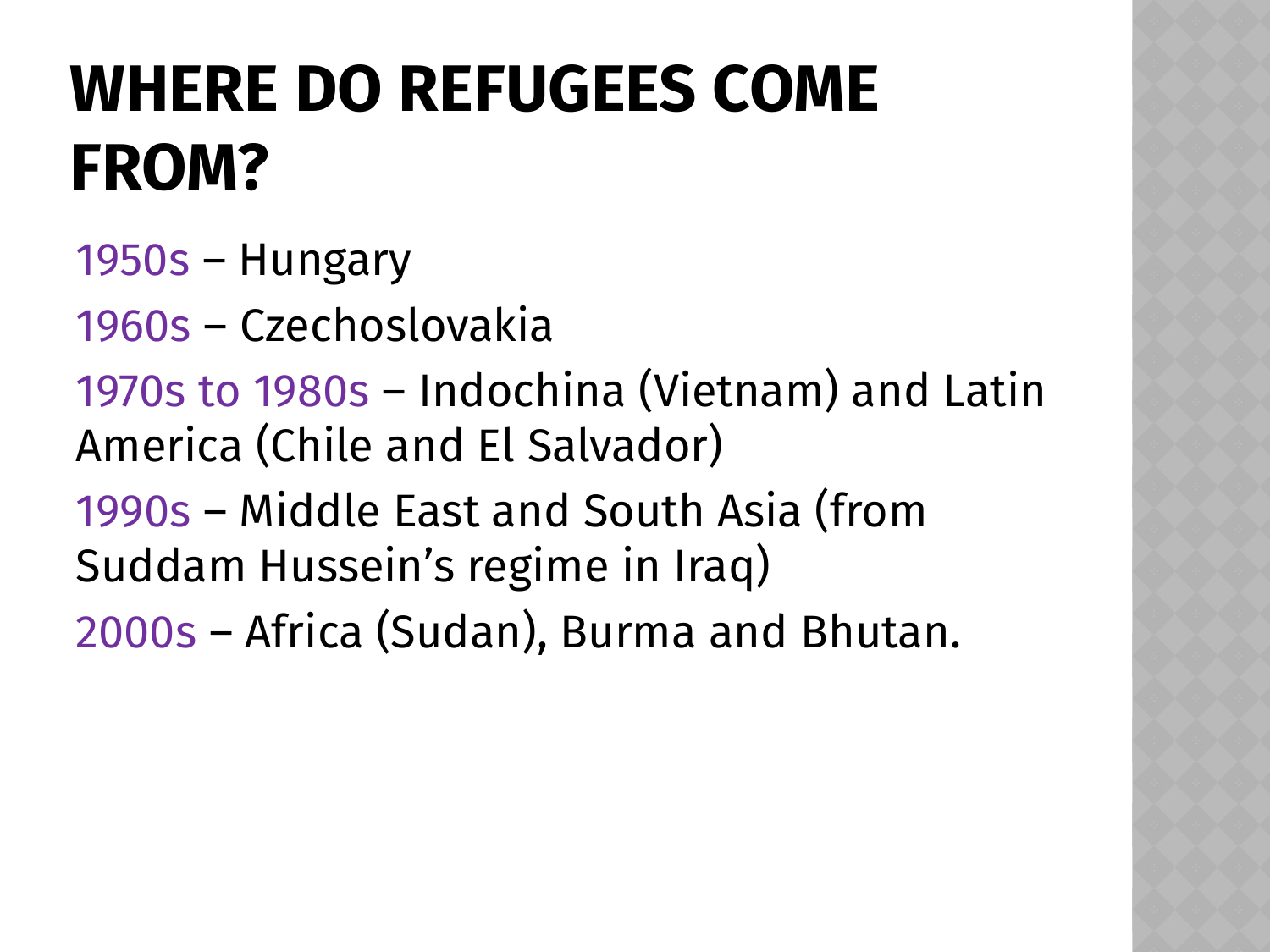

# Where do refugees come from?
1950s – Hungary
1960s – Czechoslovakia
1970s to 1980s – Indochina (Vietnam) and Latin America (Chile and El Salvador)
1990s – Middle East and South Asia (from Suddam Hussein’s regime in Iraq)
2000s – Africa (Sudan), Burma and Bhutan.